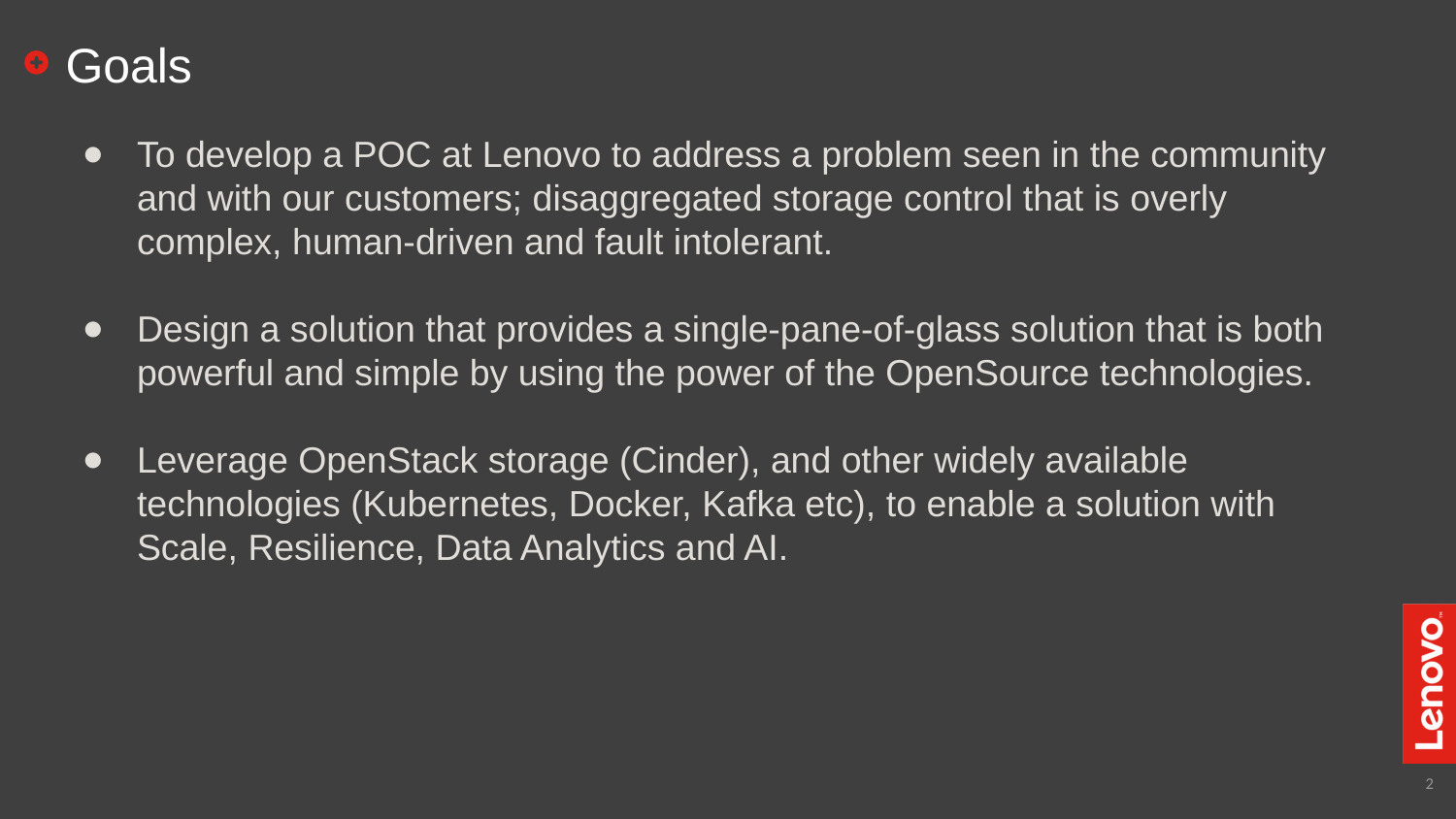

# Goals
To develop a POC at Lenovo to address a problem seen in the community and with our customers; disaggregated storage control that is overly complex, human-driven and fault intolerant.

Design a solution that provides a single-pane-of-glass solution that is both powerful and simple by using the power of the OpenSource technologies.

Leverage OpenStack storage (Cinder), and other widely available technologies (Kubernetes, Docker, Kafka etc), to enable a solution with Scale, Resilience, Data Analytics and AI.